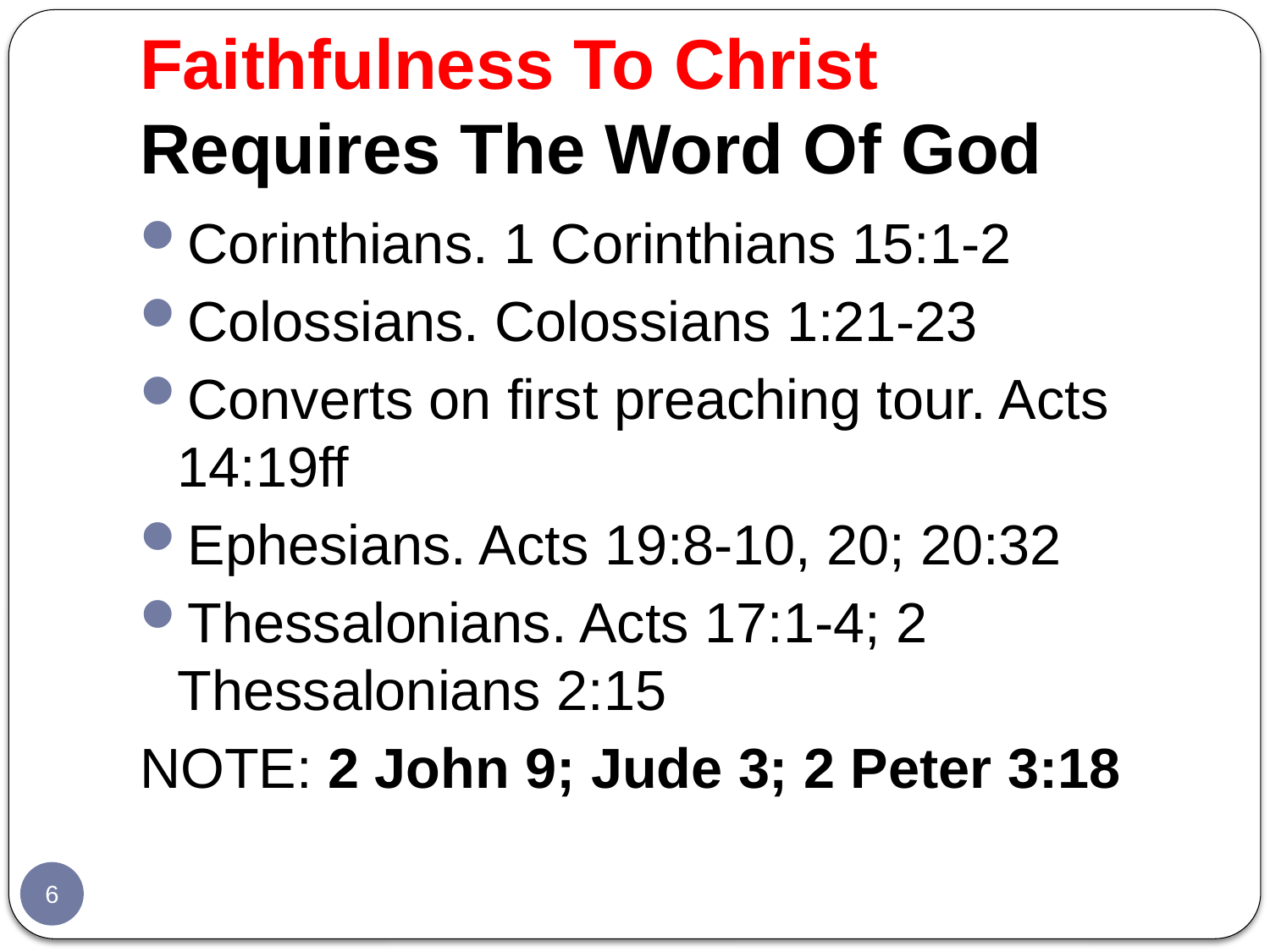

# Faithfulness To Christ Requires The Word Of God
Corinthians. 1 Corinthians 15:1-2
Colossians. Colossians 1:21-23
Converts on first preaching tour. Acts 14:19ff
Ephesians. Acts 19:8-10, 20; 20:32
Thessalonians. Acts 17:1-4; 2 Thessalonians 2:15
NOTE: 2 John 9; Jude 3; 2 Peter 3:18
6